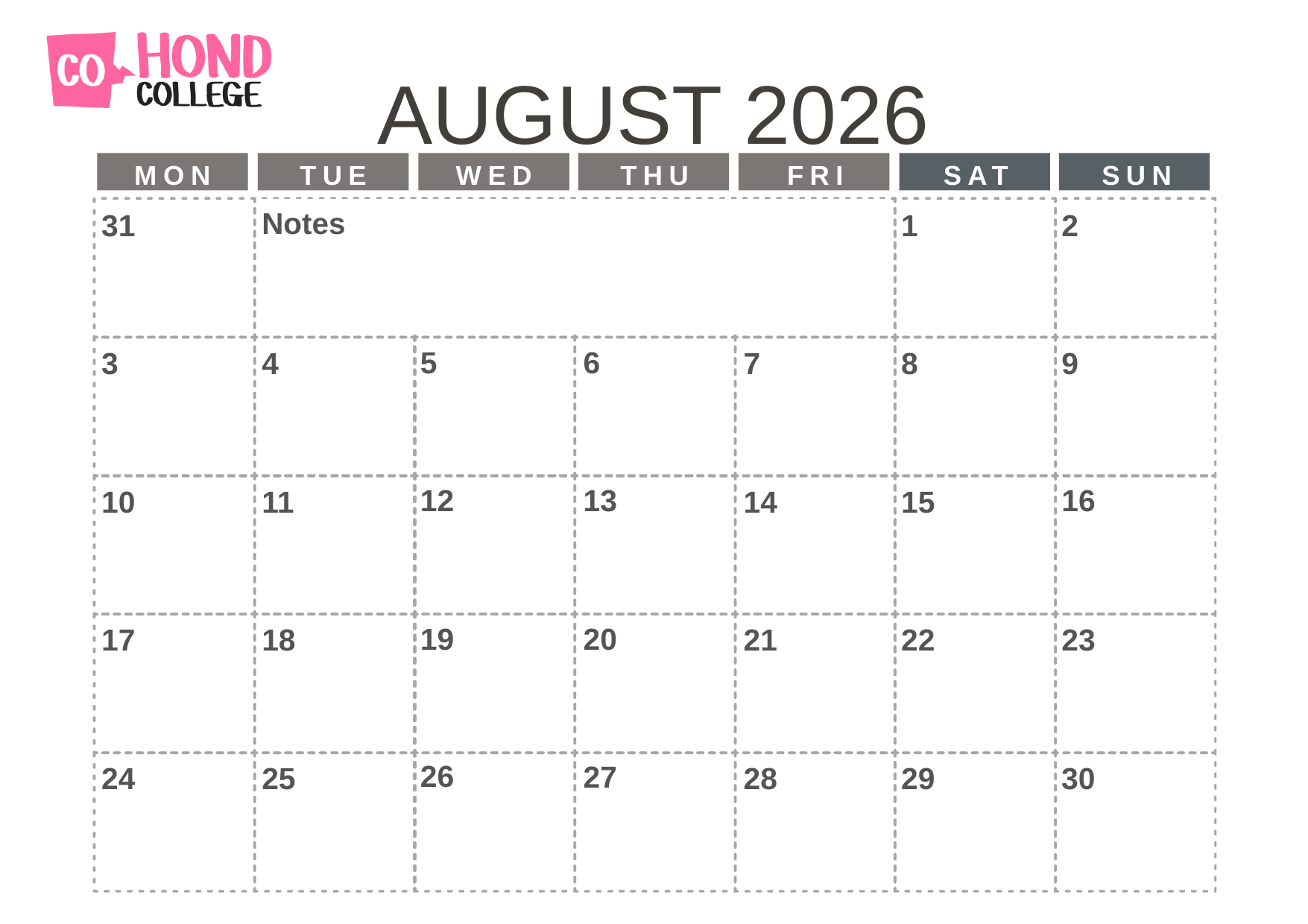

AUGUST 2026
MON
TUE
WED
THU
FRI
SAT
SUN

Notes

31
1
2
5
6
3
4
7
8
9
16
12
13
10
11
14
15
19
20
17
21
22
23
18
26
27
24
25
28
29
30